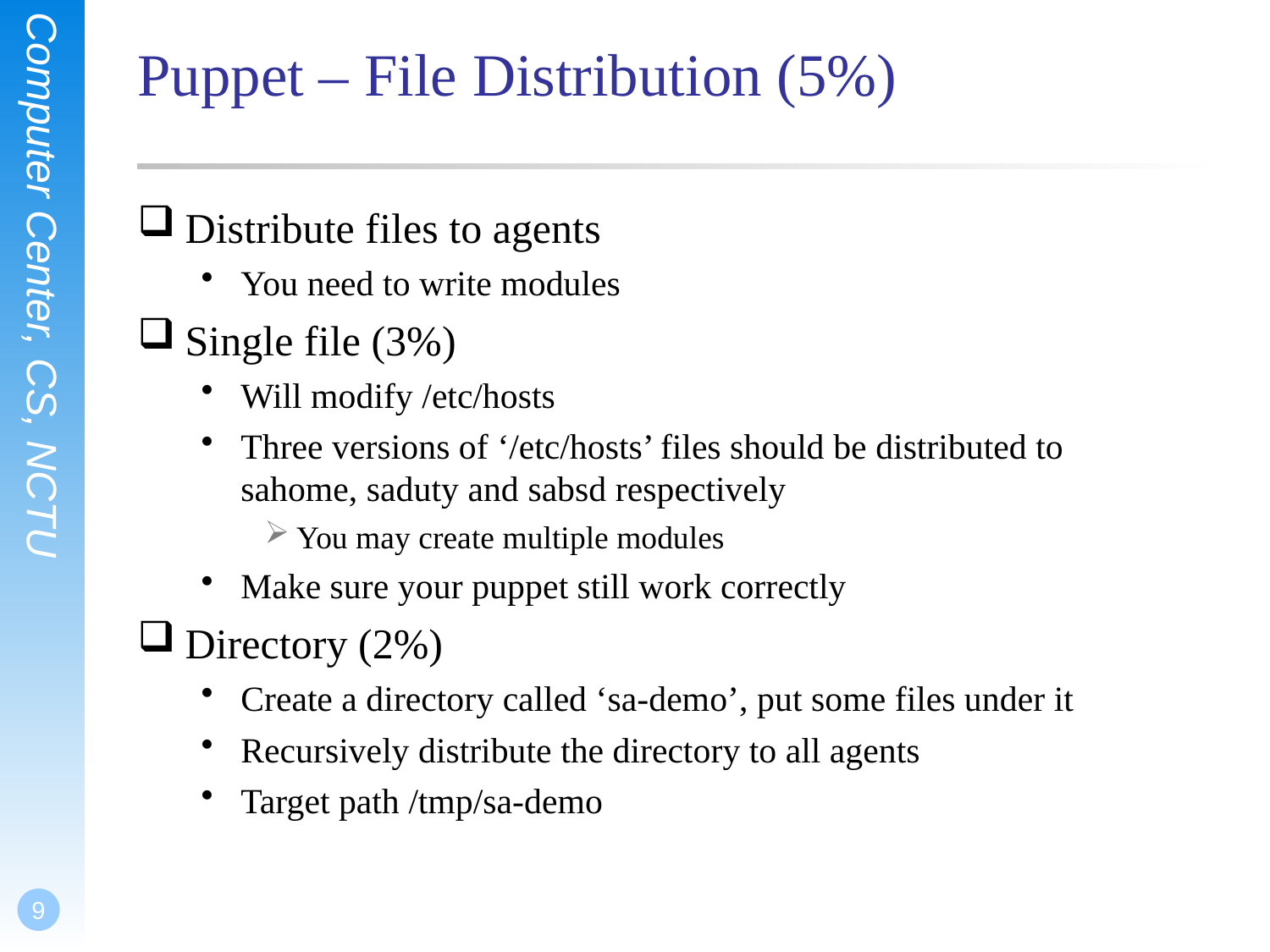

# Puppet – File Distribution (5%)
Distribute files to agents
You need to write modules
Single file (3%)
Will modify /etc/hosts
Three versions of ‘/etc/hosts’ files should be distributed to
sahome, saduty and sabsd respectively
You may create multiple modules
Make sure your puppet still work correctly
Directory (2%)
Create a directory called ‘sa-demo’, put some files under it
Recursively distribute the directory to all agents
Target path /tmp/sa-demo